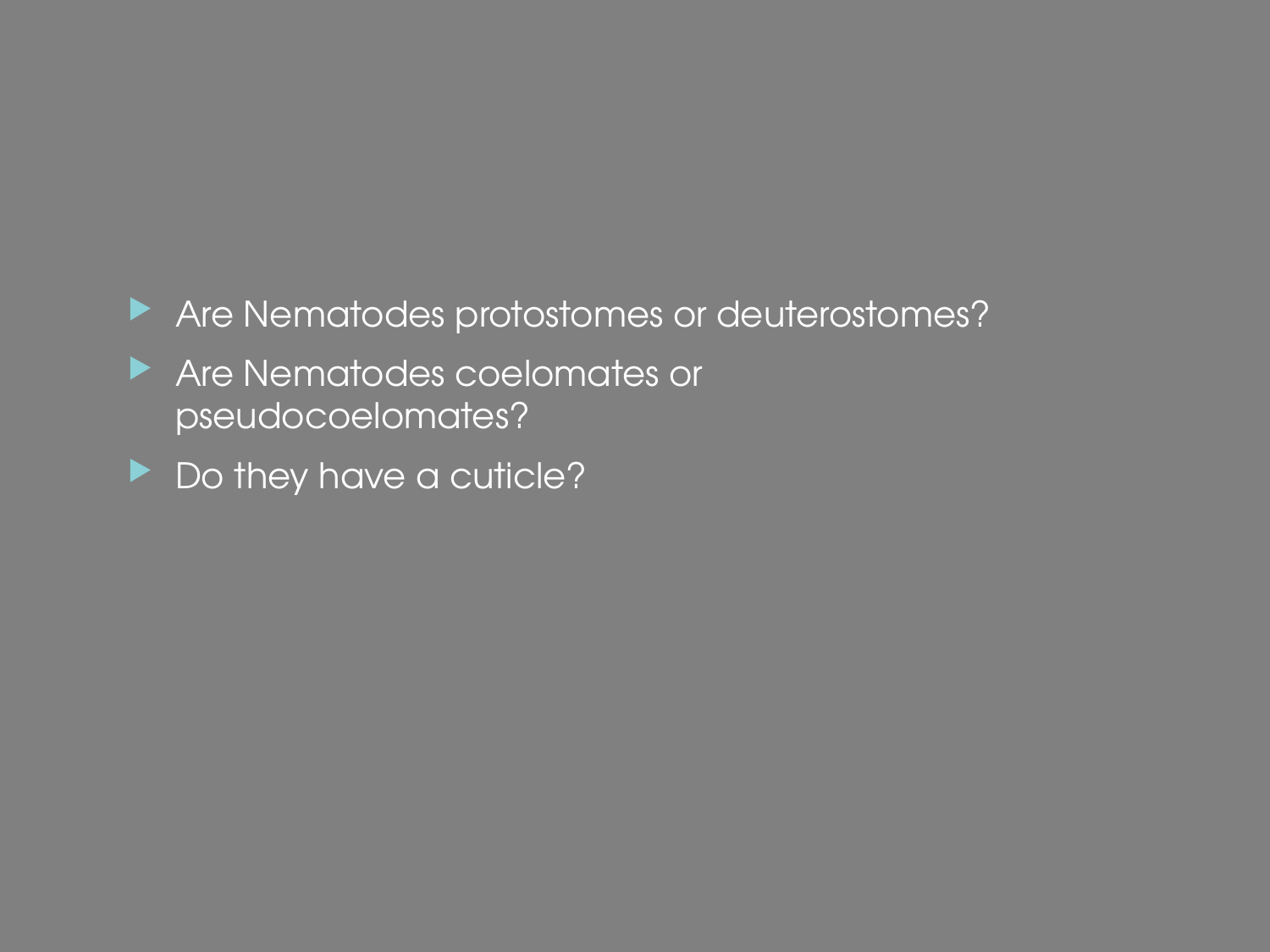

#
Are Nematodes protostomes or deuterostomes?
Are Nematodes coelomates or pseudocoelomates?
Do they have a cuticle?